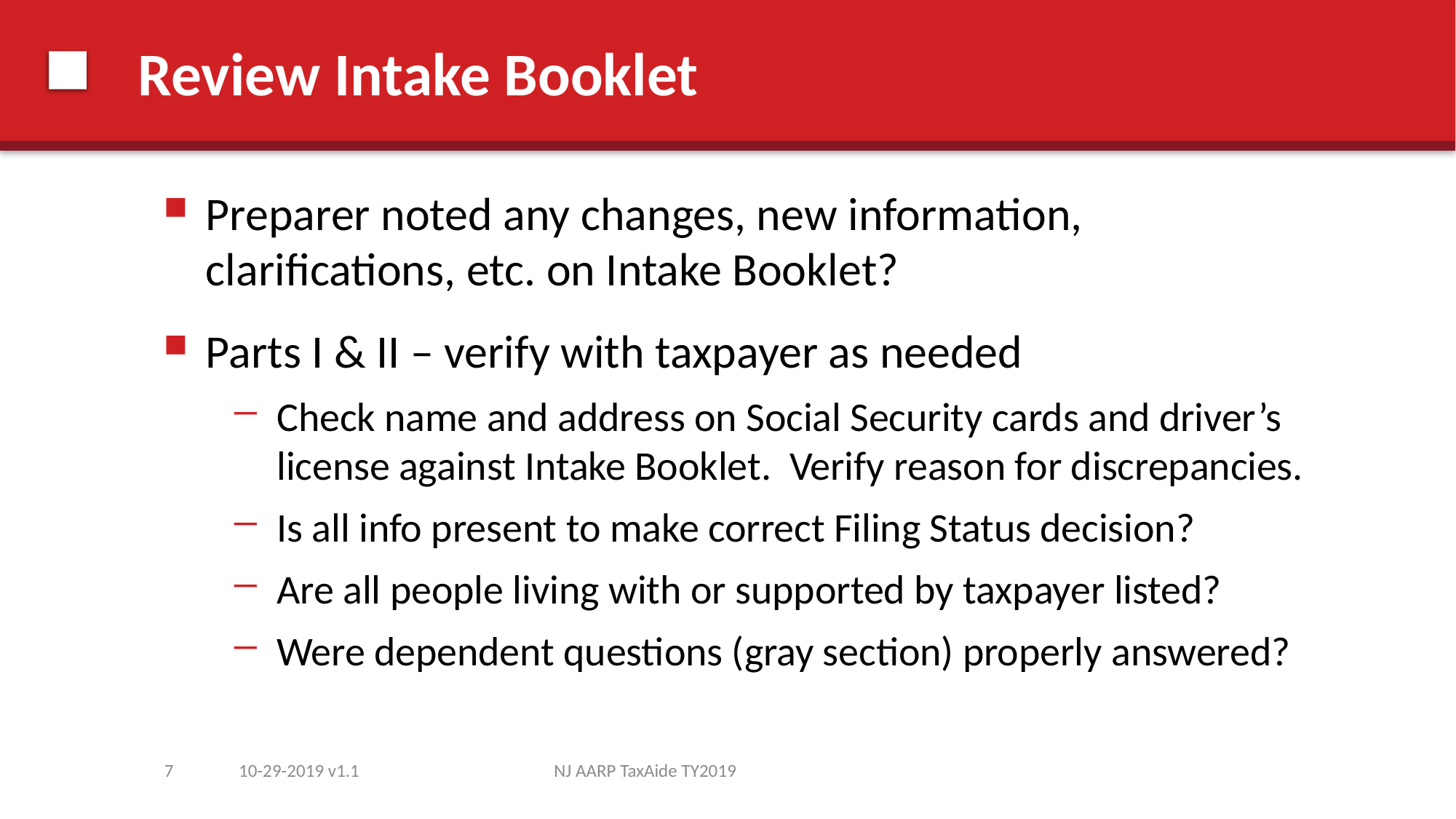

# Review Intake Booklet
Preparer noted any changes, new information, clarifications, etc. on Intake Booklet?
Parts I & II – verify with taxpayer as needed
Check name and address on Social Security cards and driver’s license against Intake Booklet.  Verify reason for discrepancies.
Is all info present to make correct Filing Status decision?
Are all people living with or supported by taxpayer listed?
Were dependent questions (gray section) properly answered?

7
10-29-2019 v1.1
NJ AARP TaxAide TY2019